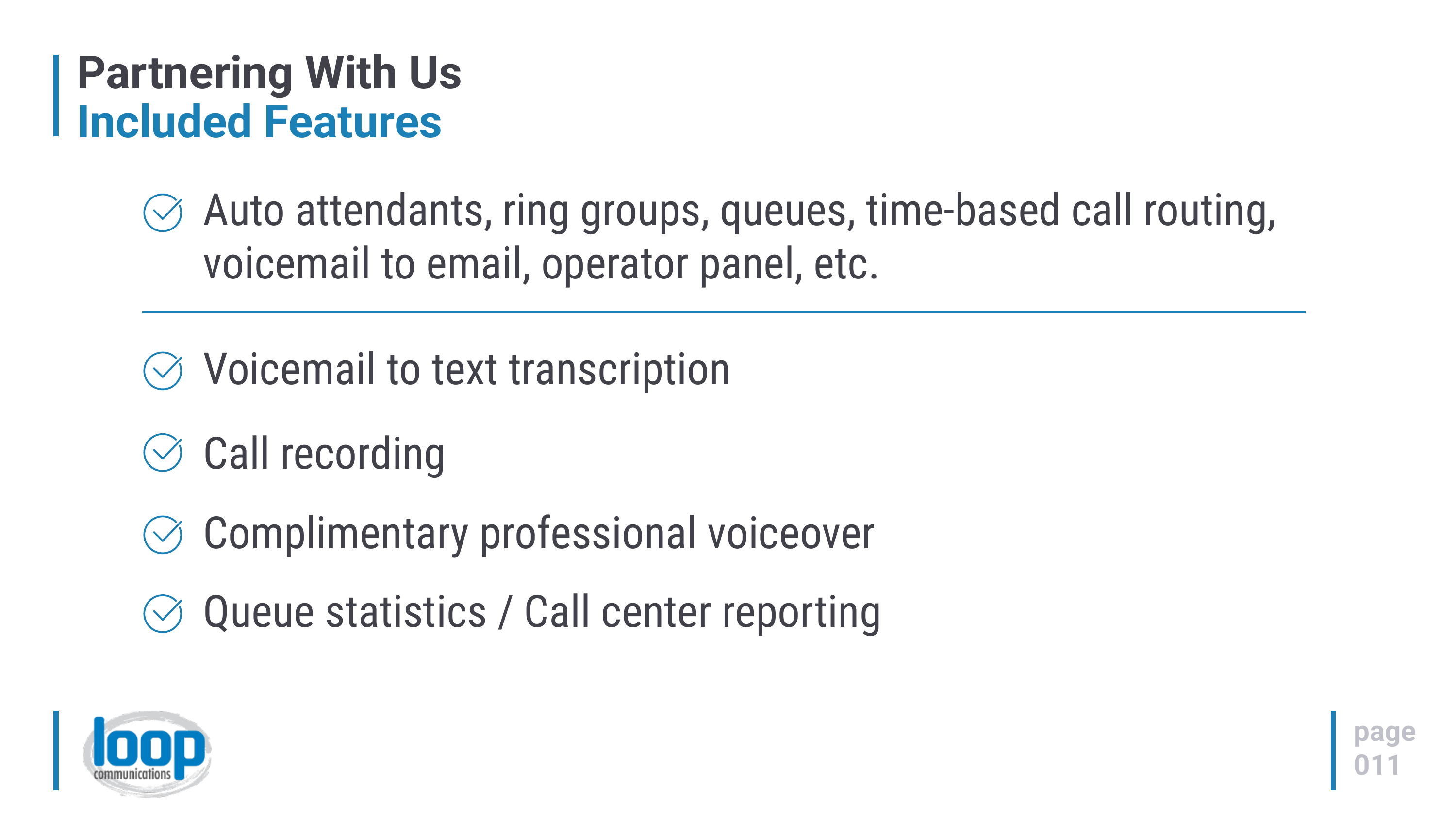

# Partnering With Us Included Features
Auto attendants, ring groups, queues, time-based call routing, voicemail to email, operator panel, etc.

Voicemail to text transcription

Call recording

Complimentary professional voiceover

Queue statistics / Call center reporting

page
011